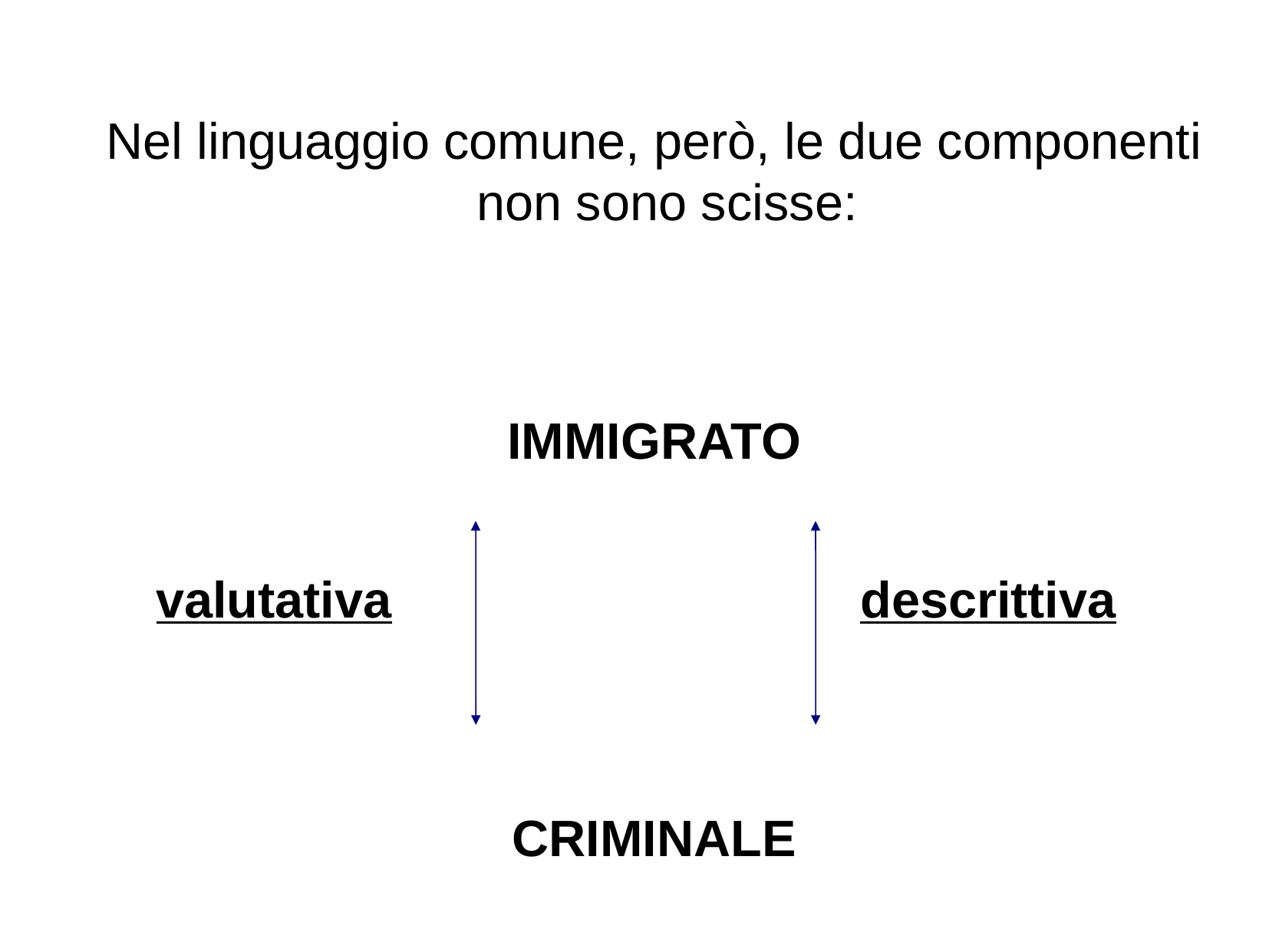

Nel linguaggio comune, però, le due componenti non sono scisse:

IMMIGRATO

     valutativa                                 descrittiva

CRIMINALE